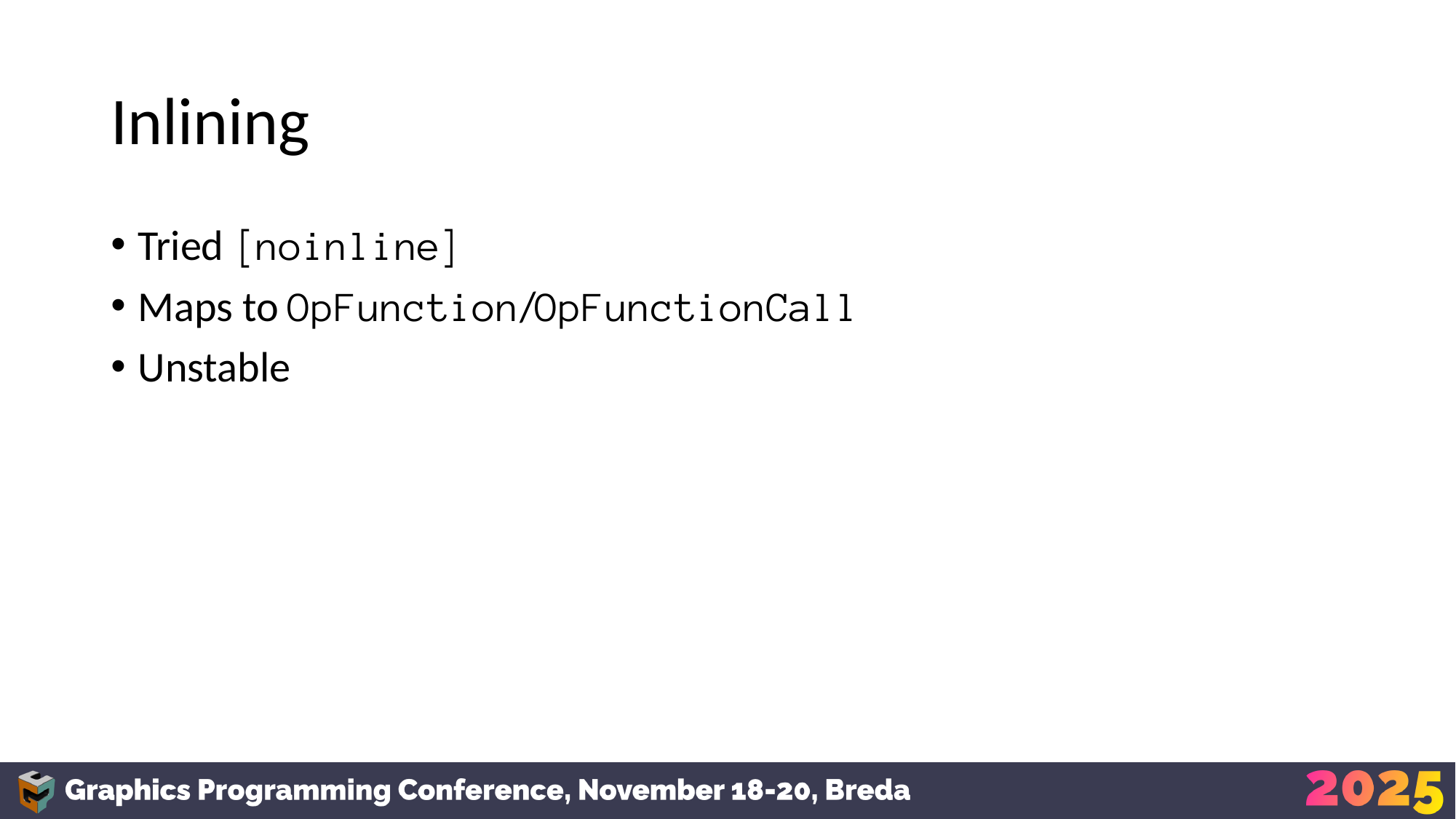

# Inlining
Tried [noinline]
Maps to OpFunction/OpFunctionCall
Unstable